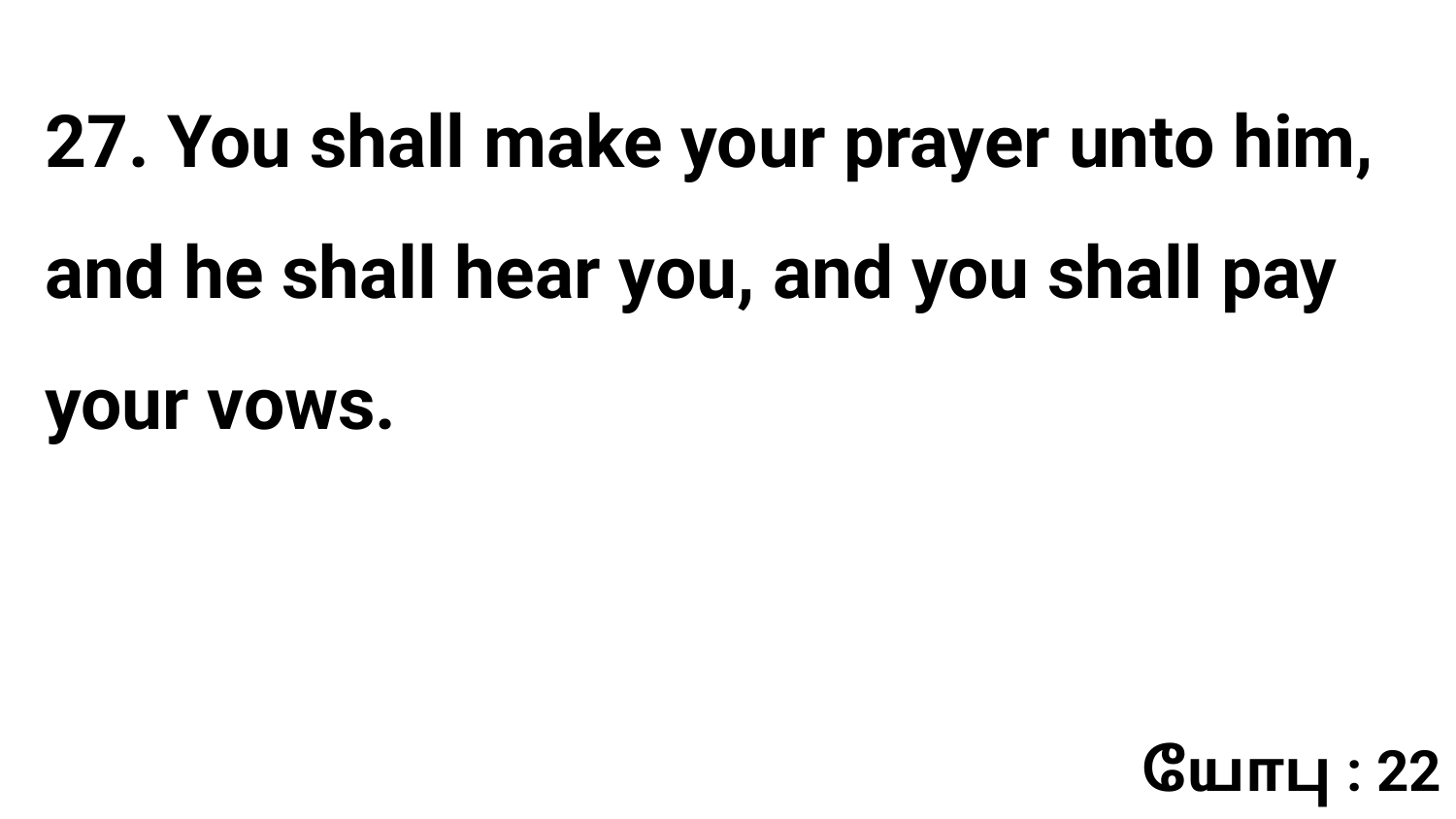

27. You shall make your prayer unto him, and he shall hear you, and you shall pay your vows.
யோபு : 22